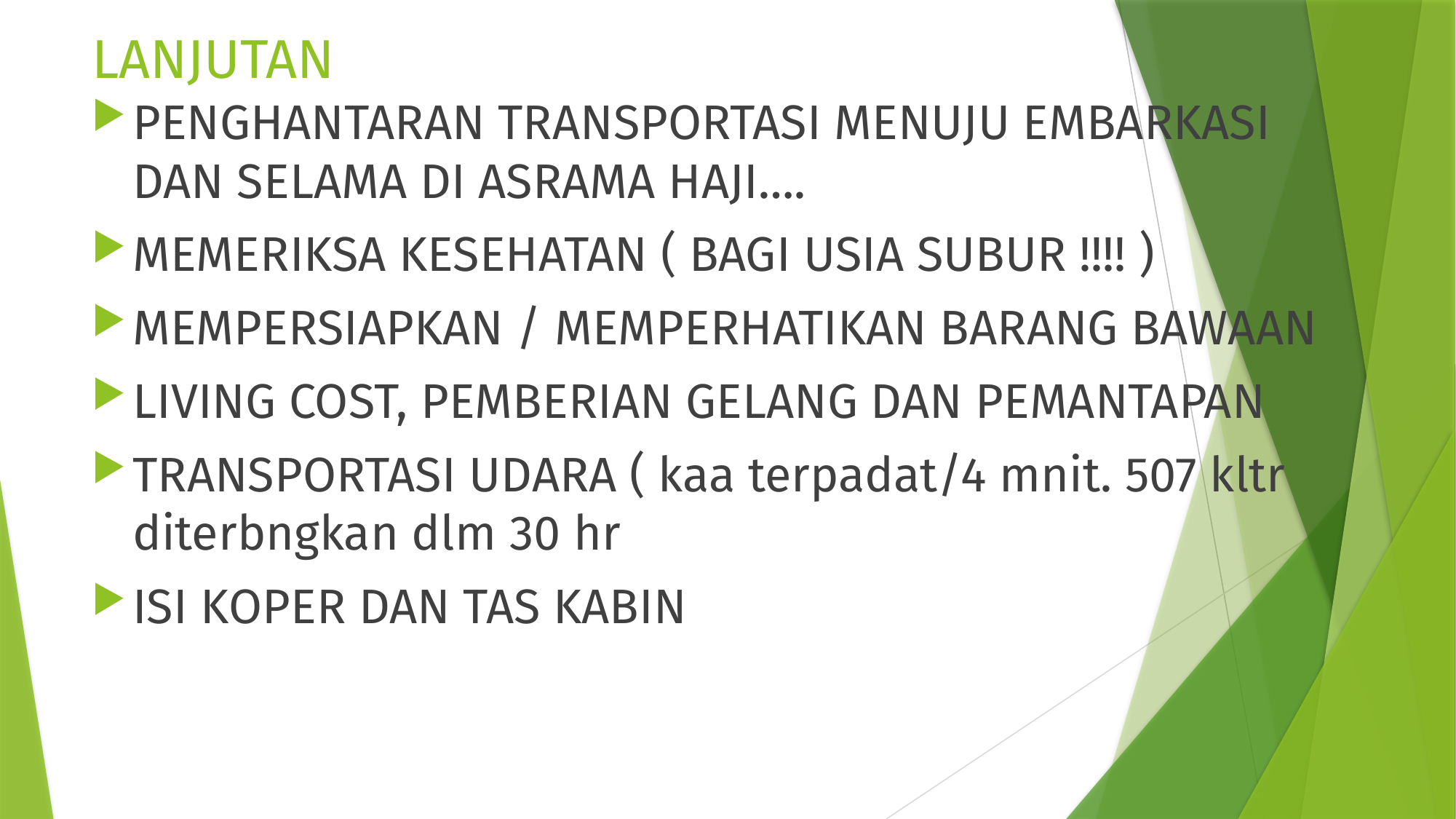

# LANJUTAN
PENGHANTARAN TRANSPORTASI MENUJU EMBARKASI DAN SELAMA DI ASRAMA HAJI….
MEMERIKSA KESEHATAN ( BAGI USIA SUBUR !!!! )
MEMPERSIAPKAN / MEMPERHATIKAN BARANG BAWAAN
LIVING COST, PEMBERIAN GELANG DAN PEMANTAPAN
TRANSPORTASI UDARA ( kaa terpadat/4 mnit. 507 kltr  diterbngkan dlm 30 hr
ISI KOPER DAN TAS KABIN